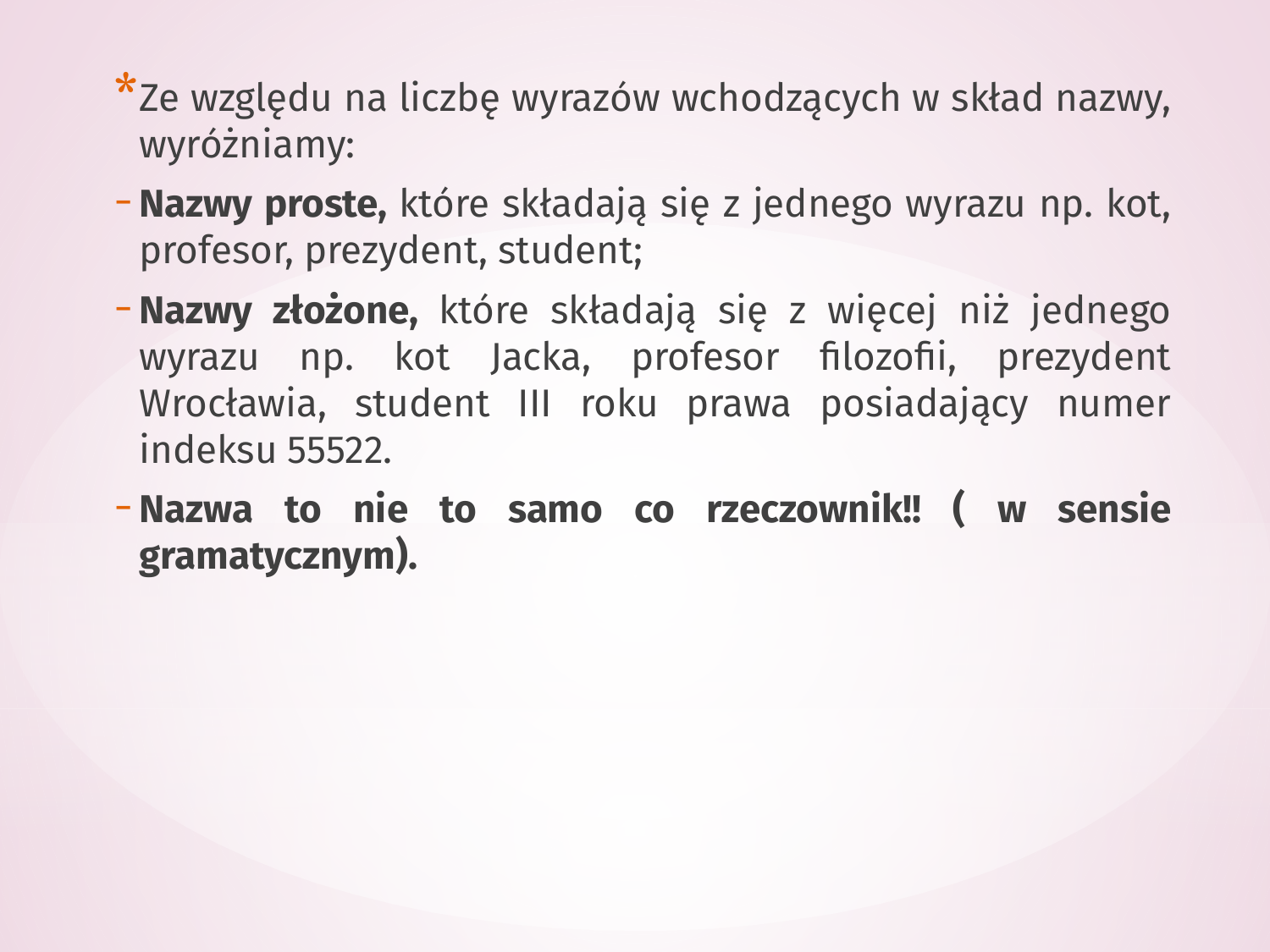

Ze względu na liczbę wyrazów wchodzących w skład nazwy, wyróżniamy:
Nazwy proste, które składają się z jednego wyrazu np. kot, profesor, prezydent, student;
Nazwy złożone, które składają się z więcej niż jednego wyrazu np. kot Jacka, profesor filozofii, prezydent Wrocławia, student III roku prawa posiadający numer indeksu 55522.
Nazwa to nie to samo co rzeczownik!! ( w sensie gramatycznym).